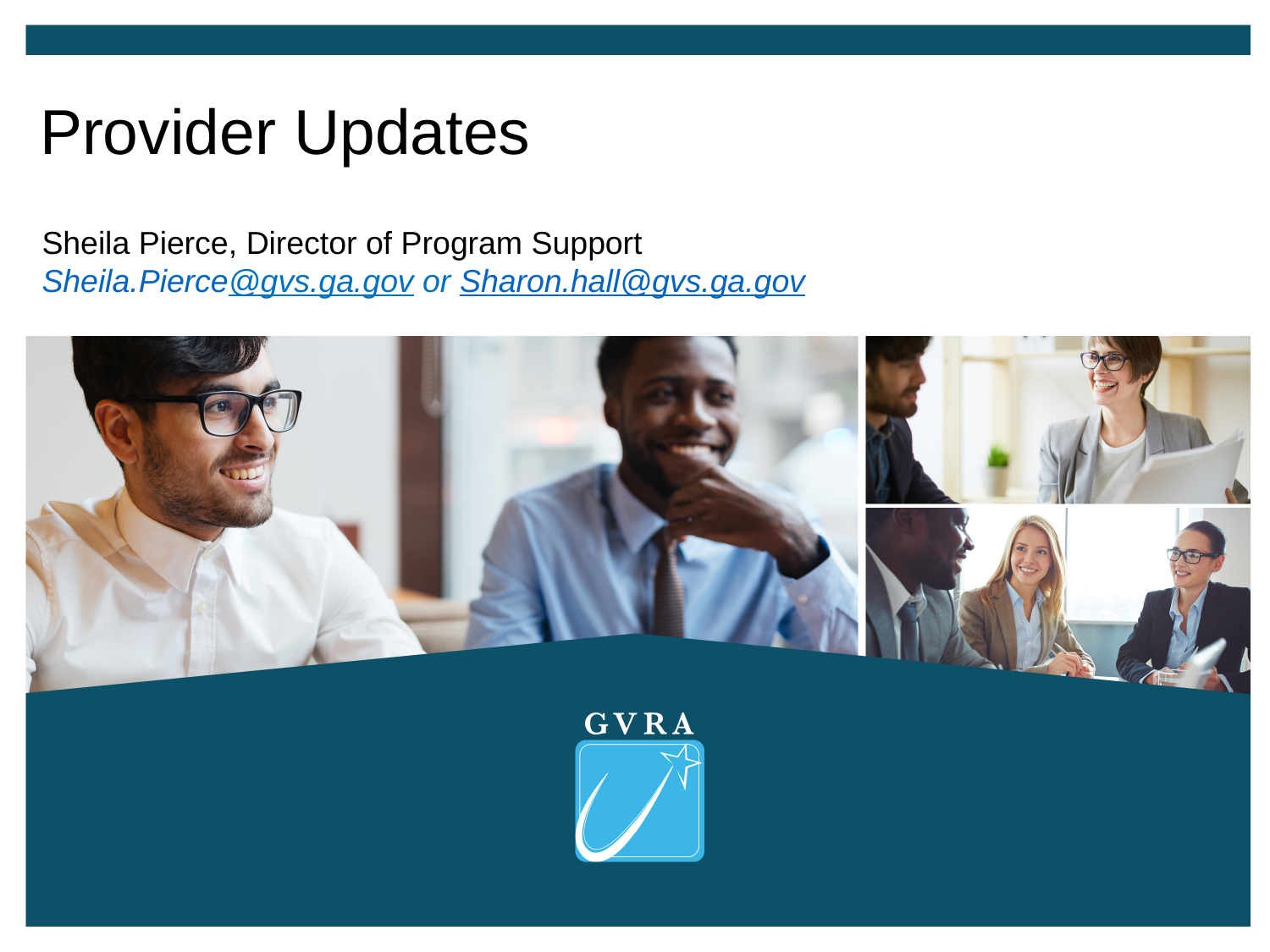

Provider Updates
Sheila Pierce, Director of Program Support
Sheila.Pierce@gvs.ga.gov or Sharon.hall@gvs.ga.gov